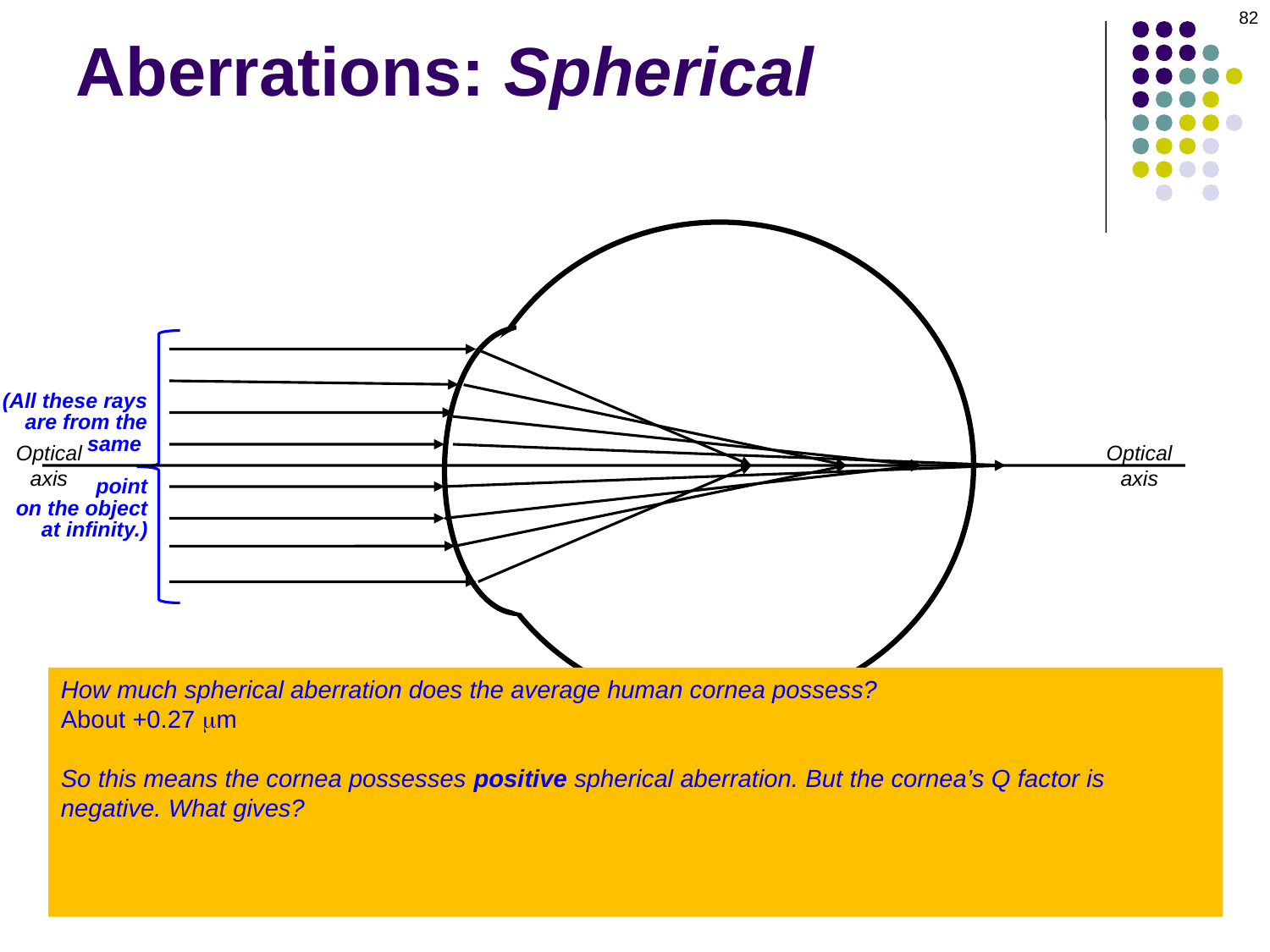

82
Aberrations: Spherical

(All these rays
are from the
same

point
on the object
at infinity.)

Optical
axis
Optical
axis

How much spherical aberration does the average human cornea possess?
About +0.27 μm

So this means the cornea possesses positive spherical aberration. But the cornea’s Q factor is negative. What gives?
The Q factor measures the relative asphericity of the cornea. A negative Q factor simply means the corneal periphery has less power than the central cornea; it does not mean the cornea as a whole doesn’t have spherical aberration!